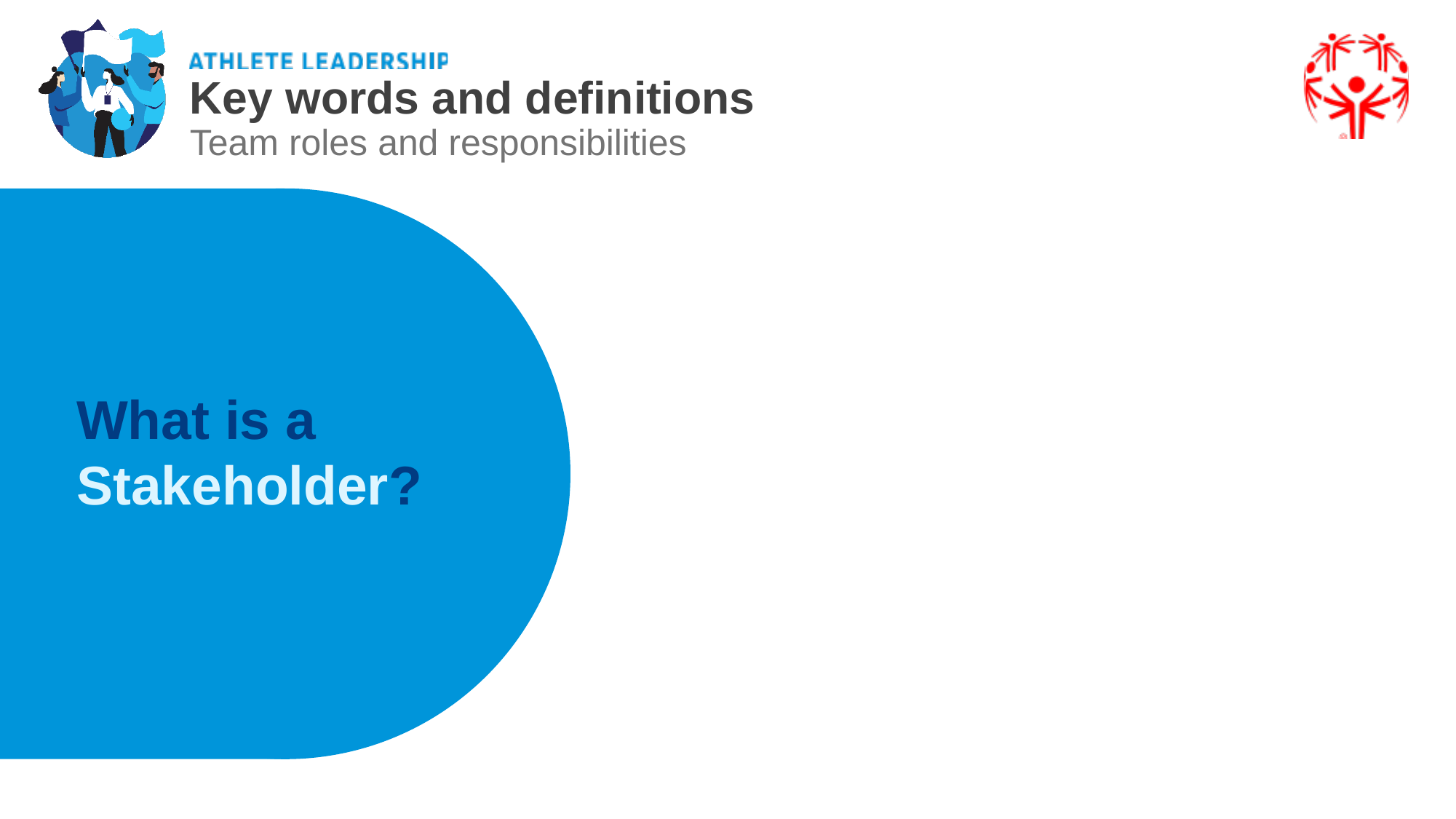

Key words and definitions
Team roles and responsibilities

What is a Stakeholder?